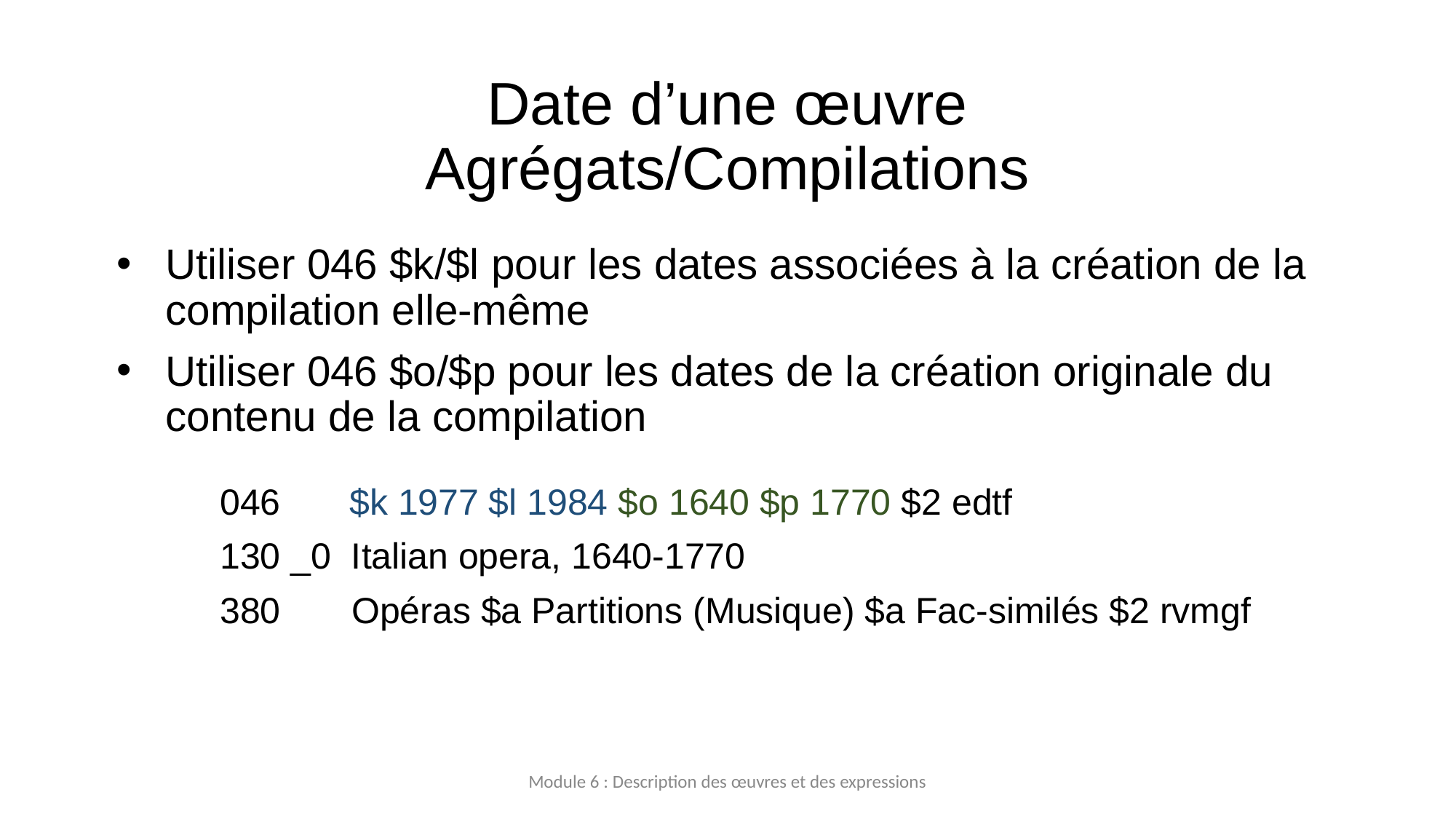

# Date d’une œuvre Agrégats/Compilations
Utiliser 046 $k/$l pour les dates associées à la création de la compilation elle-même
Utiliser 046 $o/$p pour les dates de la création originale du contenu de la compilation
	046	  $k 1977 $l 1984 $o 1640 $p 1770 $2 edtf
	130 _0  Italian opera, 1640-1770
	380       Opéras $a Partitions (Musique) $a Fac-similés $2 rvmgf

Module 6 : Description des œuvres et des expressions